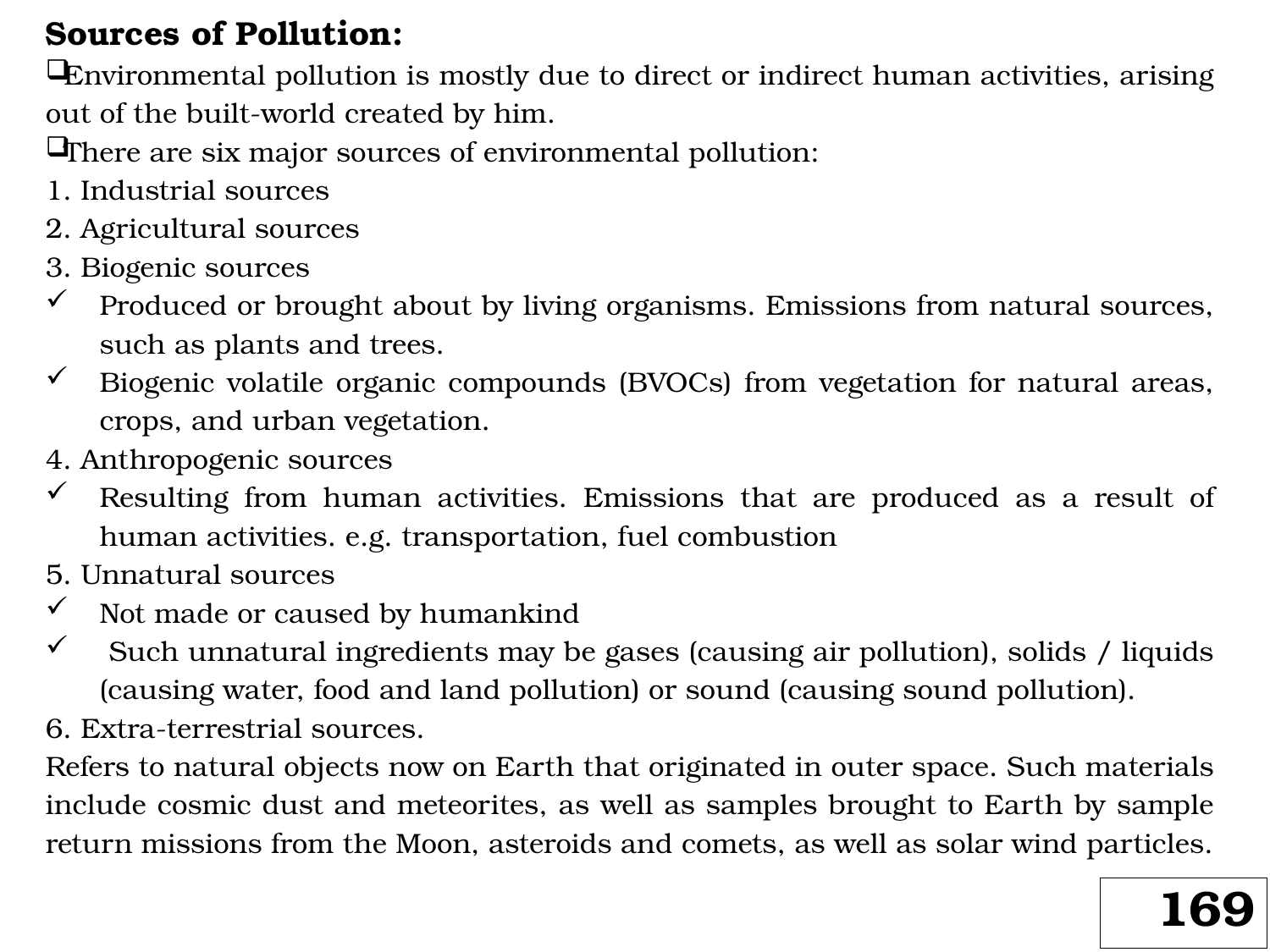

Sources of Pollution:
Environmental pollution is mostly due to direct or indirect human activities, arising out of the built-world created by him.
There are six major sources of environmental pollution:
1. Industrial sources
2. Agricultural sources
3. Biogenic sources
Produced or brought about by living organisms. Emissions from natural sources, such as plants and trees.
Biogenic volatile organic compounds (BVOCs) from vegetation for natural areas, crops, and urban vegetation.
4. Anthropogenic sources
Resulting from human activities. Emissions that are produced as a result of human activities. e.g. transportation, fuel combustion
5. Unnatural sources
Not made or caused by humankind
 Such unnatural ingredients may be gases (causing air pollution), solids / liquids (causing water, food and land pollution) or sound (causing sound pollution).
6. Extra-terrestrial sources.
Refers to natural objects now on Earth that originated in outer space. Such materials include cosmic dust and meteorites, as well as samples brought to Earth by sample return missions from the Moon, asteroids and comets, as well as solar wind particles.

169